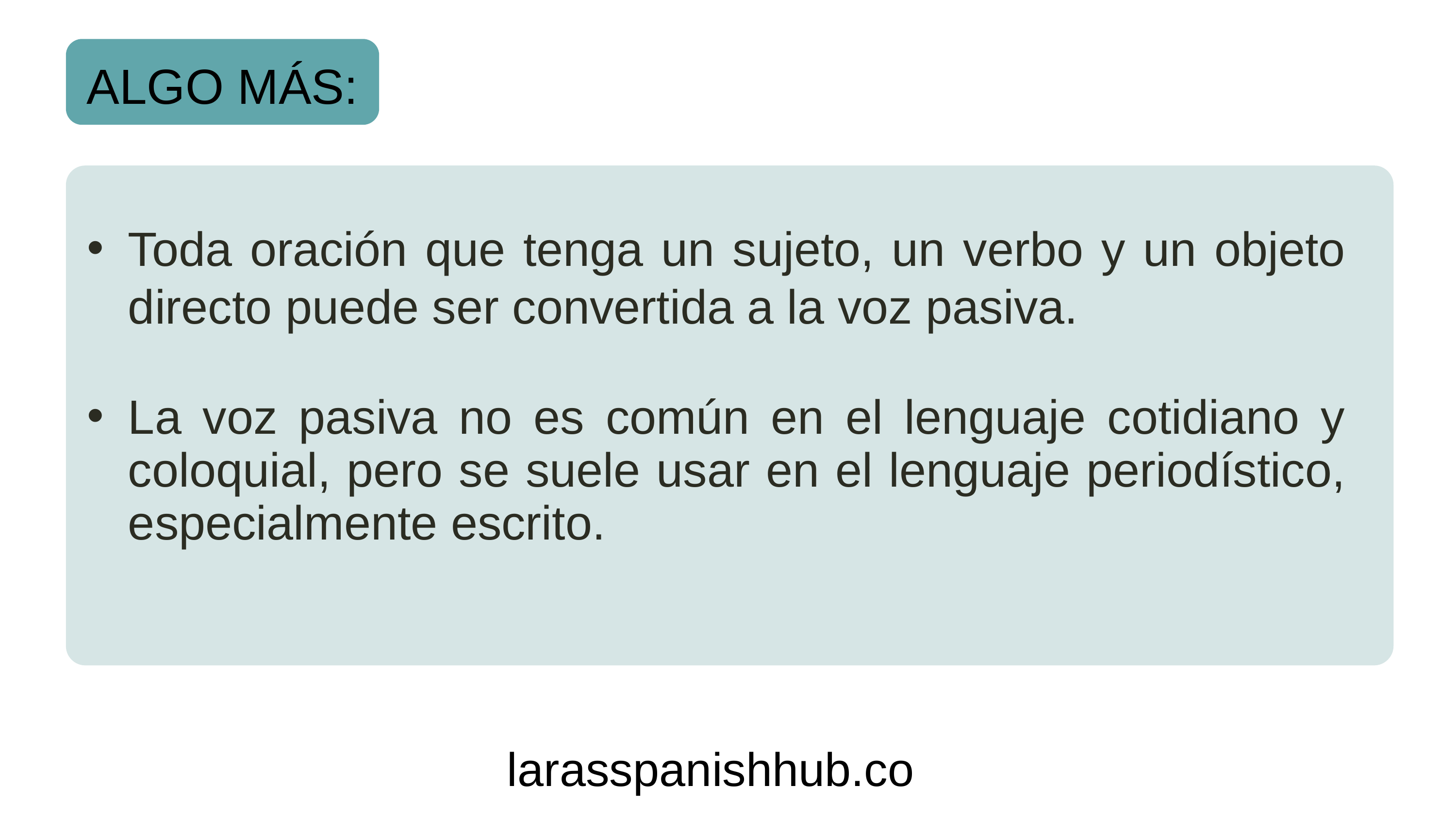

ALGO MÁS:

Toda oración que tenga un sujeto, un verbo y un objeto directo puede ser convertida a la voz pasiva.

La voz pasiva no es común en el lenguaje cotidiano y coloquial, pero se suele usar en el lenguaje periodístico, especialmente escrito.

larasspanishhub.com